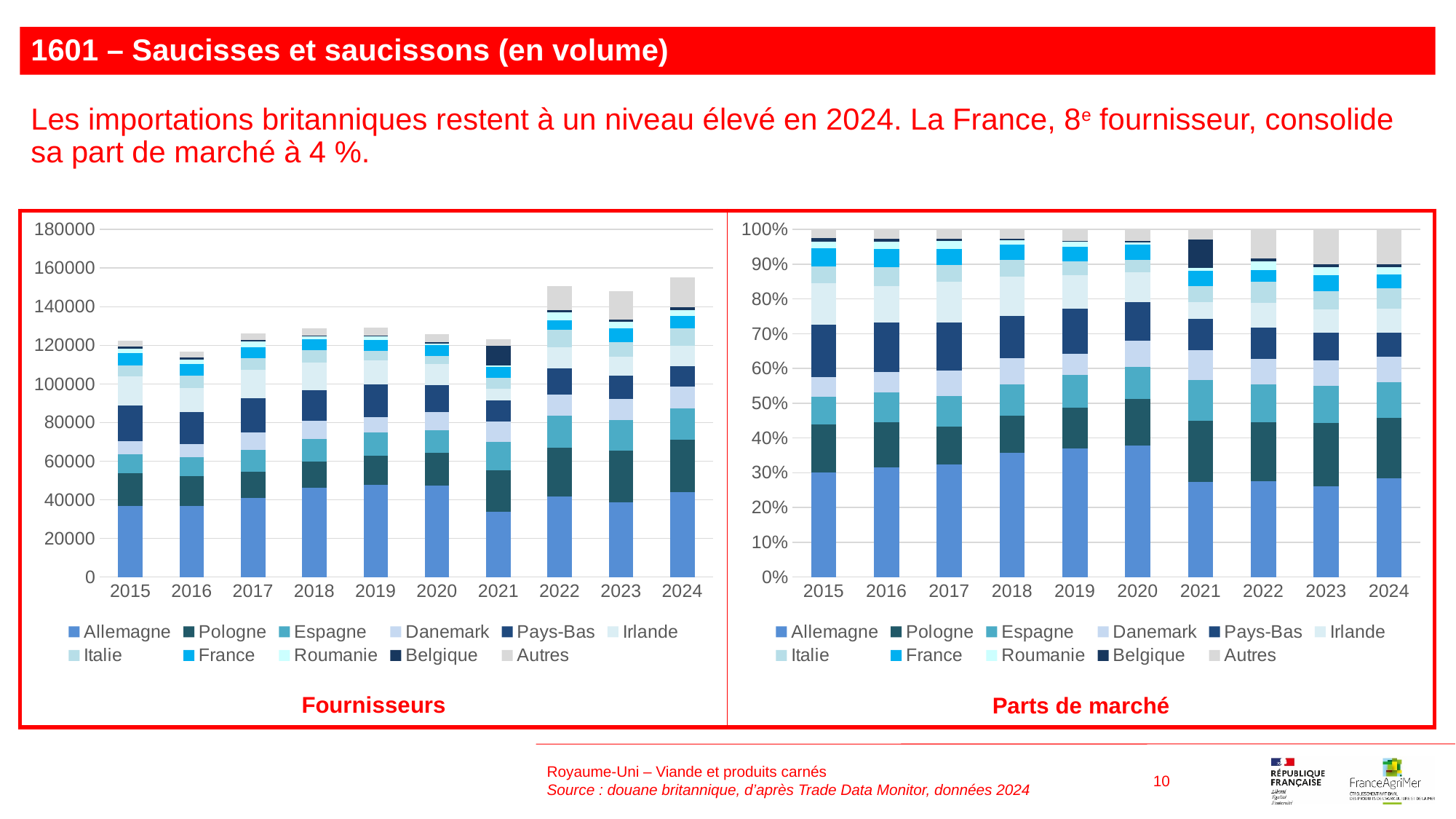

1601 – Saucisses et saucissons (en volume)
Les importations britanniques restent à un niveau élevé en 2024. La France, 8e fournisseur, consolide sa part de marché à 4 %.

### Chart

| Category | Allemagne | Pologne | Espagne | Danemark | Pays-Bas | Irlande | Italie | France | Roumanie | Belgique | Autres |
|---|---|---|---|---|---|---|---|---|---|---|---|
| 2015 | 36846.0 | 16979.0 | 9865.0 | 6717.0 | 18599.0 | 14724.0 | 5822.0 | 6334.0 | 2431.0 | 1153.0 | 3101.0 |
| 2016 | 36750.0 | 15406.0 | 9978.0 | 6878.0 | 16538.0 | 12339.0 | 6273.0 | 6039.0 | 2442.0 | 1157.0 | 3066.0 |
| 2017 | 40892.0 | 13708.0 | 11051.0 | 9332.0 | 17495.0 | 14913.0 | 5978.0 | 5719.0 | 2907.0 | 956.0 | 3320.0 |
| 2018 | 46081.0 | 13786.0 | 11605.0 | 9546.0 | 15601.0 | 14473.0 | 6253.0 | 5675.0 | 1786.0 | 395.0 | 3501.0 |
| 2019 | 47837.0 | 14982.0 | 12237.0 | 7764.0 | 16849.0 | 12405.0 | 5007.0 | 5578.0 | 1912.0 | 299.0 | 4155.0 |
| 2020 | 47443.0 | 16941.0 | 11671.0 | 9491.0 | 13926.0 | 10783.0 | 4350.0 | 5574.0 | 814.0 | 501.0 | 4184.0 |
| 2021 | 33610.0 | 21752.0 | 14575.0 | 10547.0 | 11188.0 | 5888.0 | 5549.0 | 5660.0 | 797.0 | 10071.0 | 3682.0 |
| 2022 | 41582.0 | 25465.0 | 16566.0 | 10954.0 | 13694.0 | 10841.0 | 8886.0 | 5055.0 | 3982.0 | 1058.0 | 12709.0 |
| 2023 | 38650.0 | 26950.0 | 15862.0 | 10974.0 | 11778.0 | 9718.0 | 7826.0 | 6962.0 | 3317.0 | 1265.0 | 14807.0 |
| 2024 | 43988.0 | 27139.0 | 16014.0 | 11336.0 | 10761.0 | 10698.0 | 8981.0 | 6330.0 | 3122.0 | 1283.0 | 15647.0 |

### Chart

| Category | Allemagne | Pologne | Espagne | Danemark | Pays-Bas | Irlande | Italie | France | Roumanie | Belgique | Autres |
|---|---|---|---|---|---|---|---|---|---|---|---|
| 2015 | 0.30060944269035905 | 0.13852379437224138 | 0.08048396439614591 | 0.05480089091220599 | 0.15174062380171494 | 0.12012629414788163 | 0.04749900057925611 | 0.05167617136190453 | 0.019833402680895156 | 0.009406792797643814 | 0.025299622259751492 |
| 2016 | 0.31446271798470044 | 0.13182619410264748 | 0.08537983673609091 | 0.058853729912891686 | 0.14151250149744152 | 0.10558246196498554 | 0.05367686067804152 | 0.051674567453322606 | 0.020895726729758868 | 0.00990022761111016 | 0.02623517532900929 |
| 2017 | 0.3238431627214483 | 0.10856016029016956 | 0.08751811579856024 | 0.07390453865099667 | 0.13855121128366768 | 0.1181031274005908 | 0.04734262023742585 | 0.04529147626929382 | 0.023021913186717455 | 0.007571017890093529 | 0.026292656271036104 |
| 2018 | 0.3580441640378549 | 0.1071156625382667 | 0.09016953893490388 | 0.07417134154869388 | 0.12121800749017109 | 0.11245357492502059 | 0.04858510357259405 | 0.044094108871657 | 0.013877018228154963 | 0.0030691053752078443 | 0.0272023744774751 |
| 2019 | 0.3707576051152877 | 0.11611703158302654 | 0.09484208486727379 | 0.06017438480914551 | 0.13058709552412323 | 0.09614415810889362 | 0.038806432861848476 | 0.04323193179616353 | 0.014818833559387715 | 0.0023173803526448365 | 0.032203061422205 |
| 2020 | 0.3774964592052706 | 0.1347968618214803 | 0.09286430401502252 | 0.07551838826206655 | 0.11080698292461688 | 0.08579862824042395 | 0.034612263085026816 | 0.04435143780136539 | 0.006476869460048696 | 0.003986377886344468 | 0.033291427298333835 |
| 2021 | 0.27254518768397407 | 0.1763880667212676 | 0.11818941120184237 | 0.08552615574242411 | 0.0907240571201518 | 0.047746089410390935 | 0.044997121287068495 | 0.045897225893820094 | 0.006462913257486681 | 0.08166624769905692 | 0.029857523982516888 |
| 2022 | 0.27575733460661045 | 0.16887500663165156 | 0.1098599395193379 | 0.07264311104037349 | 0.09081383627778662 | 0.07189373441561886 | 0.058928855642209135 | 0.033522998567563266 | 0.026407236458167543 | 0.007016287336198207 | 0.08428165950448299 |
| 2023 | 0.2609564577439588 | 0.18196058308407997 | 0.10709680032948707 | 0.07409407936047101 | 0.07952251382427807 | 0.0656138384568122 | 0.05283946282805231 | 0.04700592131470741 | 0.022395668055283608 | 0.008541006961089469 | 0.09997366804178004 |
| 2024 | 0.283247155487157 | 0.17475321798594967 | 0.1031172126027856 | 0.07299467478863354 | 0.0692921396789419 | 0.06888647061474962 | 0.057830378817635655 | 0.04076008216408348 | 0.020103155847751755 | 0.008261482688233665 | 0.10075402932407806 |
Royaume-Uni – Viande et produits carnés
Source : douane britannique, d’après Trade Data Monitor, données 2024
10